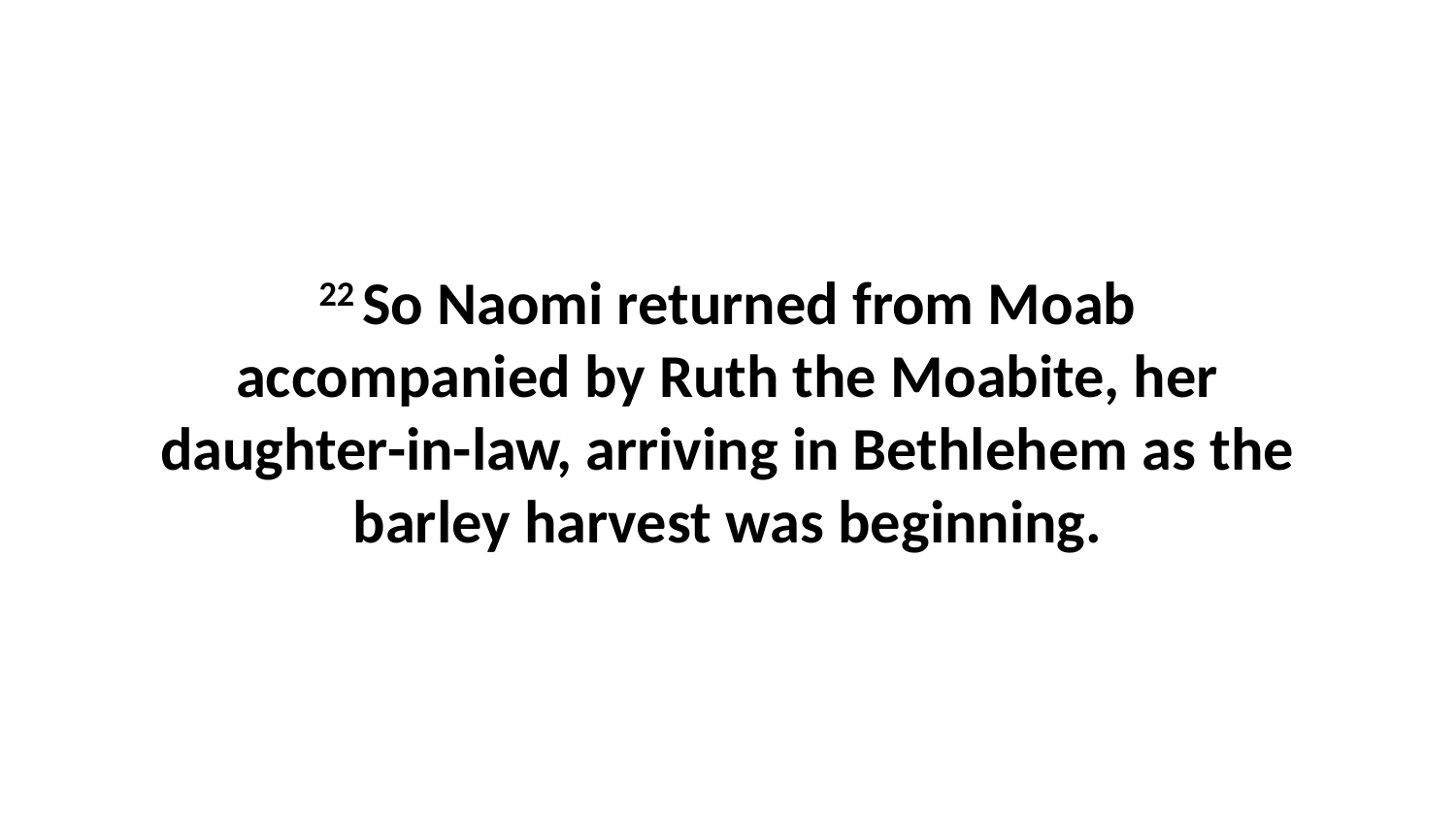

22 So Naomi returned from Moab accompanied by Ruth the Moabite, her daughter-in-law, arriving in Bethlehem as the barley harvest was beginning.